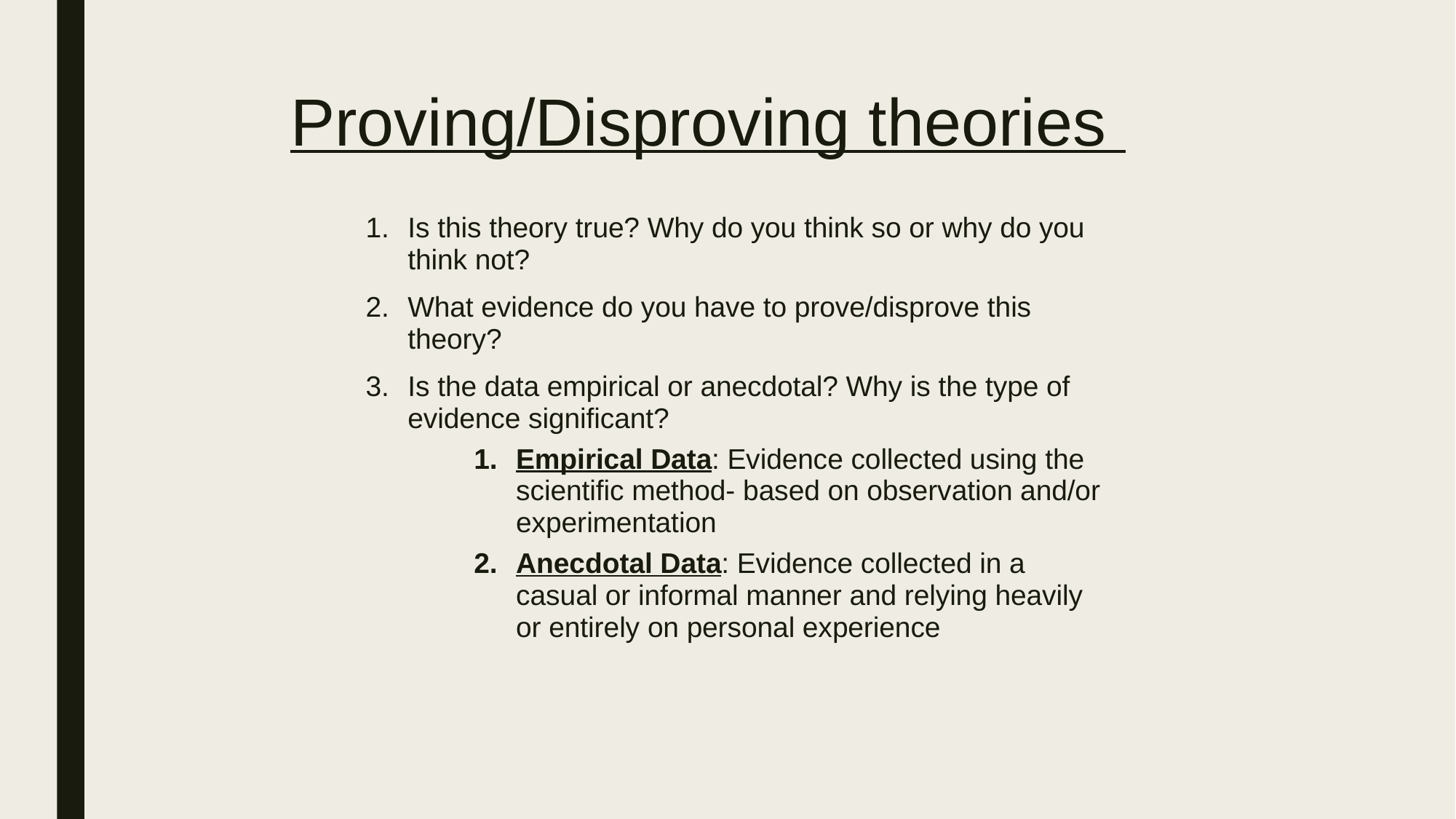

# Proving/Disproving theories
Is this theory true? Why do you think so or why do you think not?
What evidence do you have to prove/disprove this theory?
Is the data empirical or anecdotal? Why is the type of evidence significant?
Empirical Data: Evidence collected using the scientific method- based on observation and/or experimentation
Anecdotal Data: Evidence collected in a casual or informal manner and relying heavily or entirely on personal experience